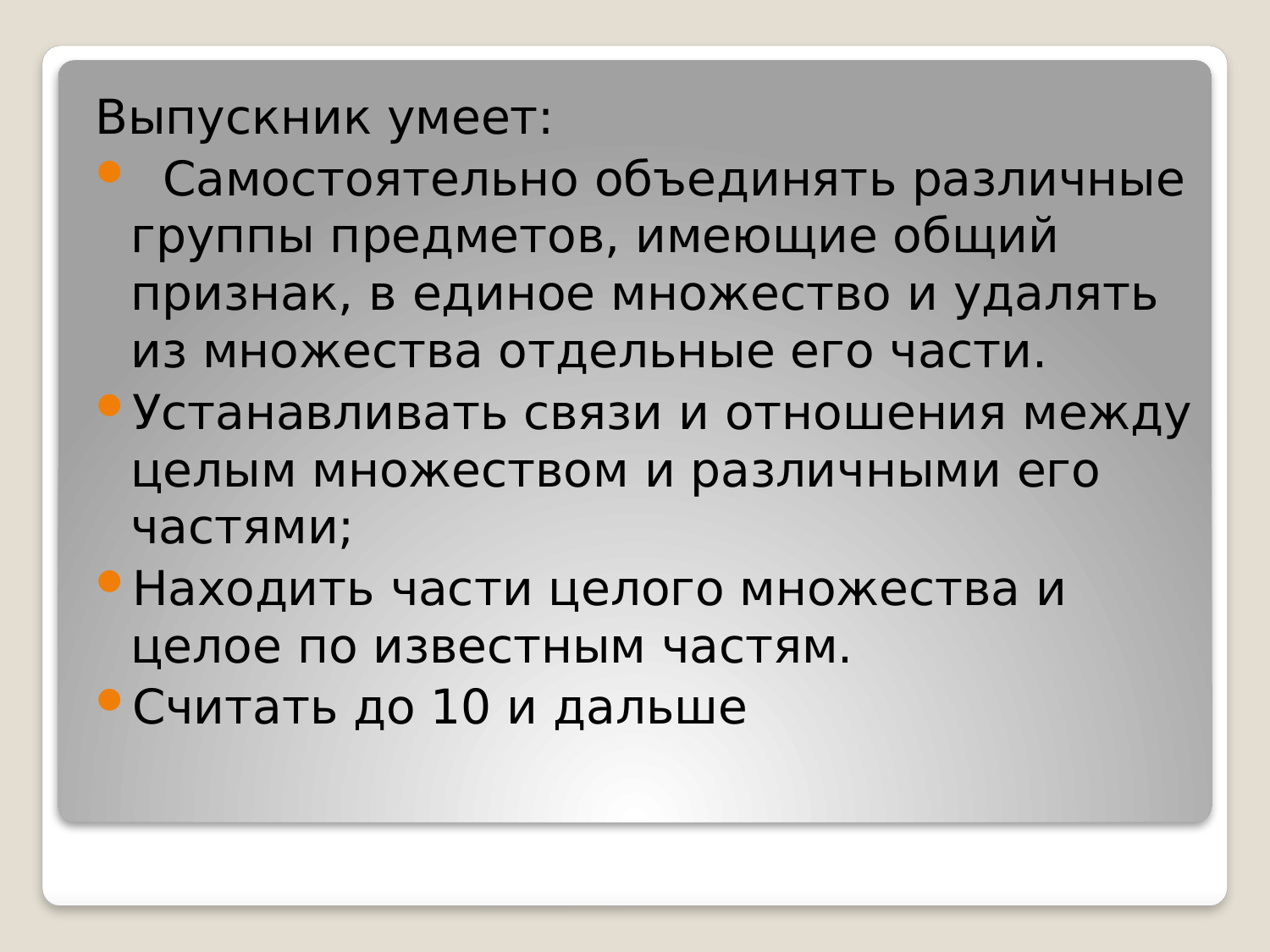

Выпускник умеет:
  Самостоятельно объединять различные группы предметов, имеющие общий признак, в единое множество и удалять из множества отдельные его части.
Устанавливать связи и отношения между целым множеством и различными его частями;
Находить части целого множества и целое по известным частям.
Считать до 10 и дальше